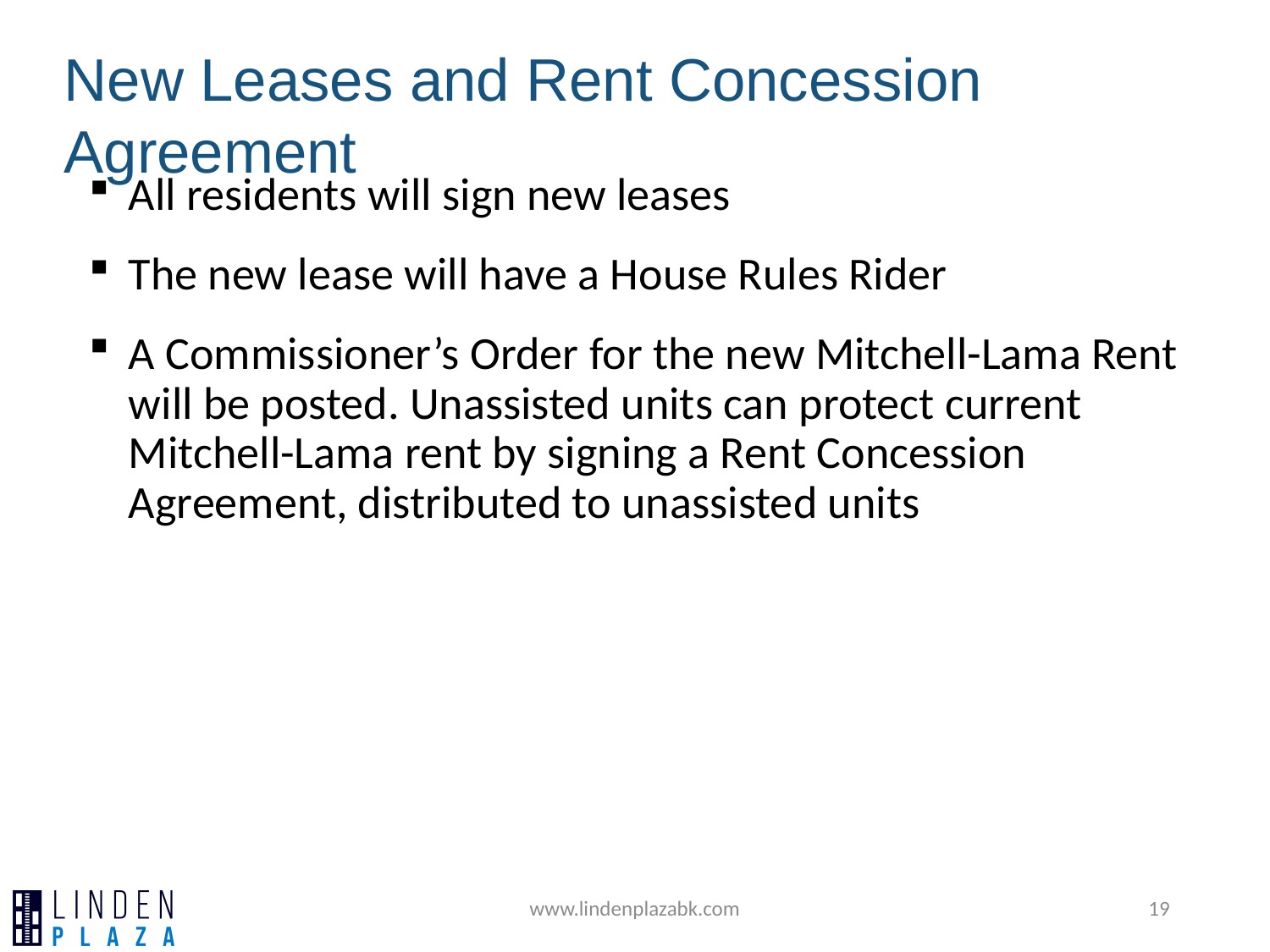

New Leases and Rent Concession Agreement
All residents will sign new leases
The new lease will have a House Rules Rider
A Commissioner’s Order for the new Mitchell-Lama Rent will be posted. Unassisted units can protect current Mitchell-Lama rent by signing a Rent Concession Agreement, distributed to unassisted units
www.lindenplazabk.com
19